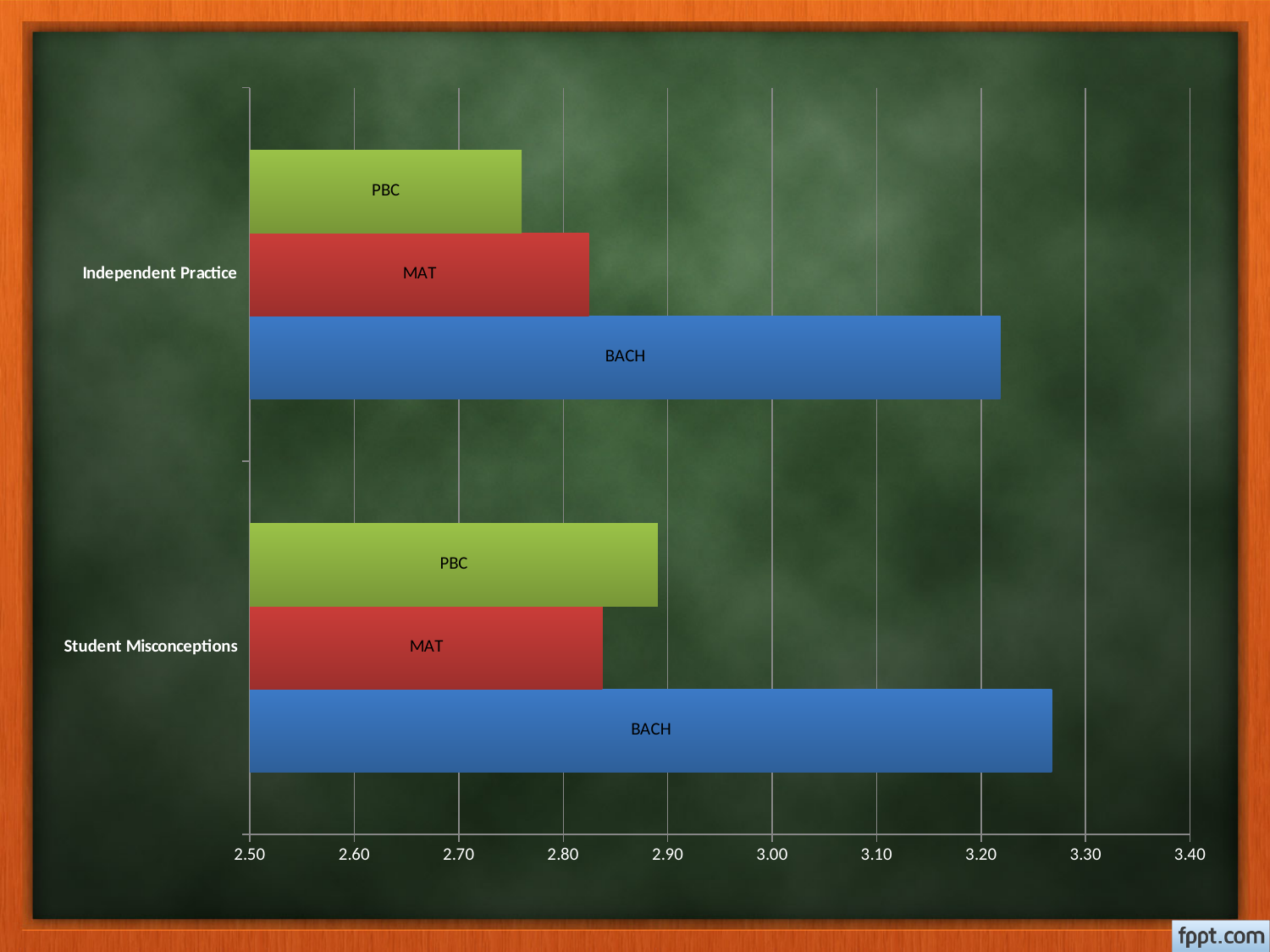

### Chart

| Category | BACH | MAT | PBC |
|---|---|---|---|
| Student Misconceptions | 3.267716535433071 | 2.837270341207349 | 2.890529308836395 |
| Independent Practice | 3.218460880260976 | 2.824595492331735 | 2.76024812180489 |